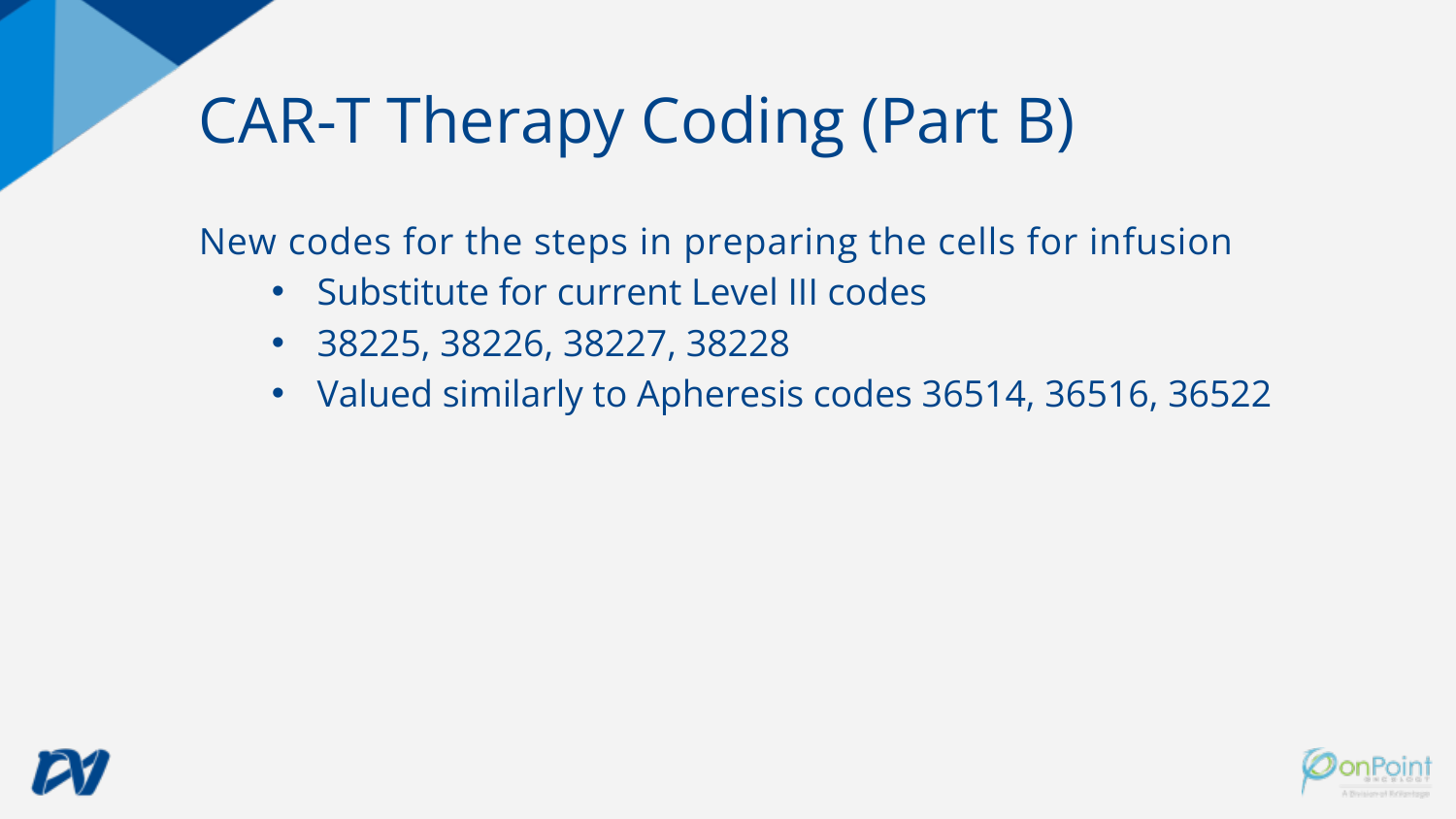

# CAR-T Therapy Coding (Part B)
New codes for the steps in preparing the cells for infusion
Substitute for current Level III codes
38225, 38226, 38227, 38228
Valued similarly to Apheresis codes 36514, 36516, 36522